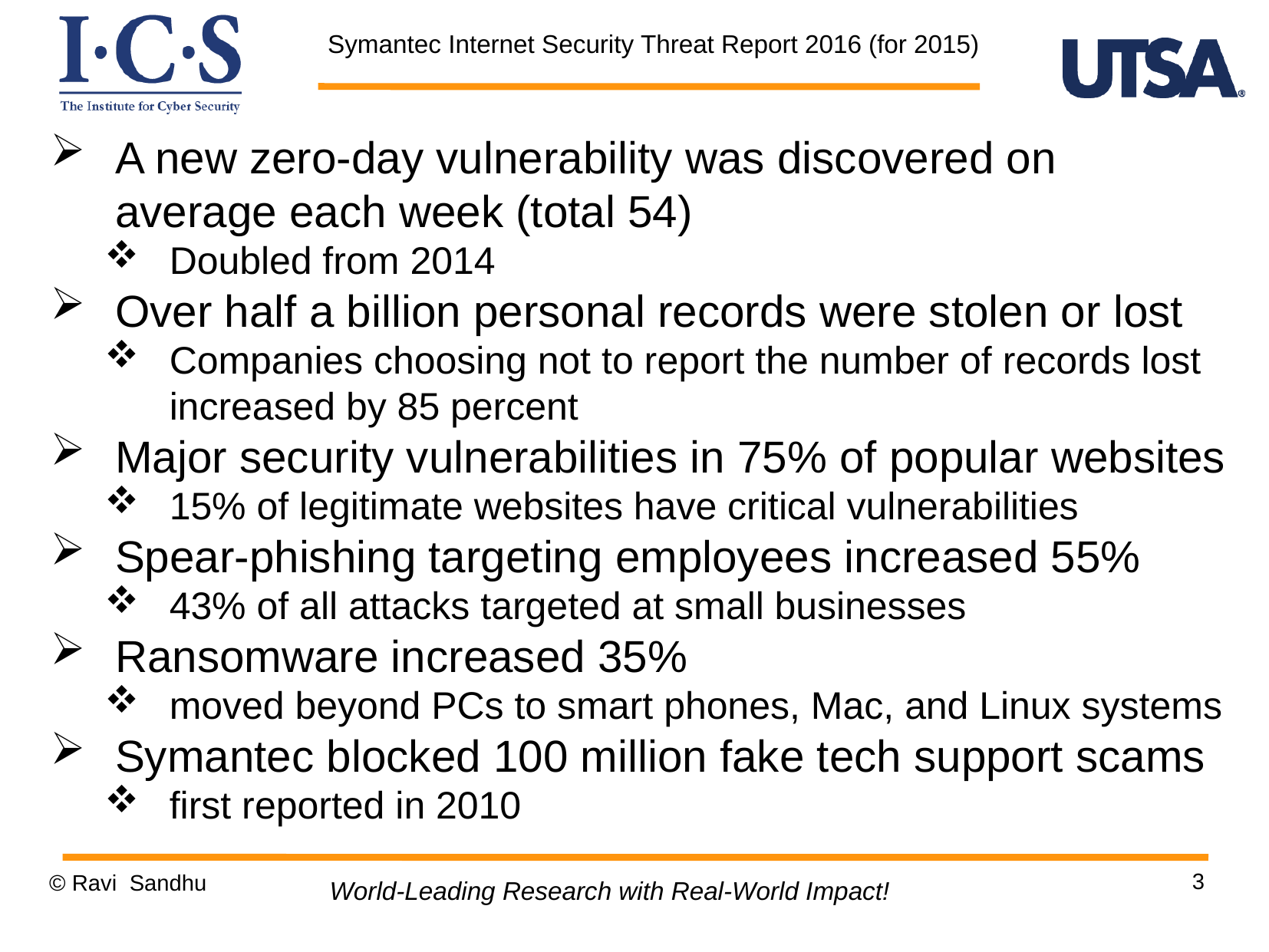

Symantec Internet Security Threat Report 2016 (for 2015)
A new zero-day vulnerability was discovered on average each week (total 54)
Doubled from 2014
Over half a billion personal records were stolen or lost
Companies choosing not to report the number of records lost increased by 85 percent
Major security vulnerabilities in 75% of popular websites
15% of legitimate websites have critical vulnerabilities
Spear-phishing targeting employees increased 55%
43% of all attacks targeted at small businesses
Ransomware increased 35%
moved beyond PCs to smart phones, Mac, and Linux systems
Symantec blocked 100 million fake tech support scams
first reported in 2010

3
© Ravi  Sandhu
World-Leading Research with Real-World Impact!